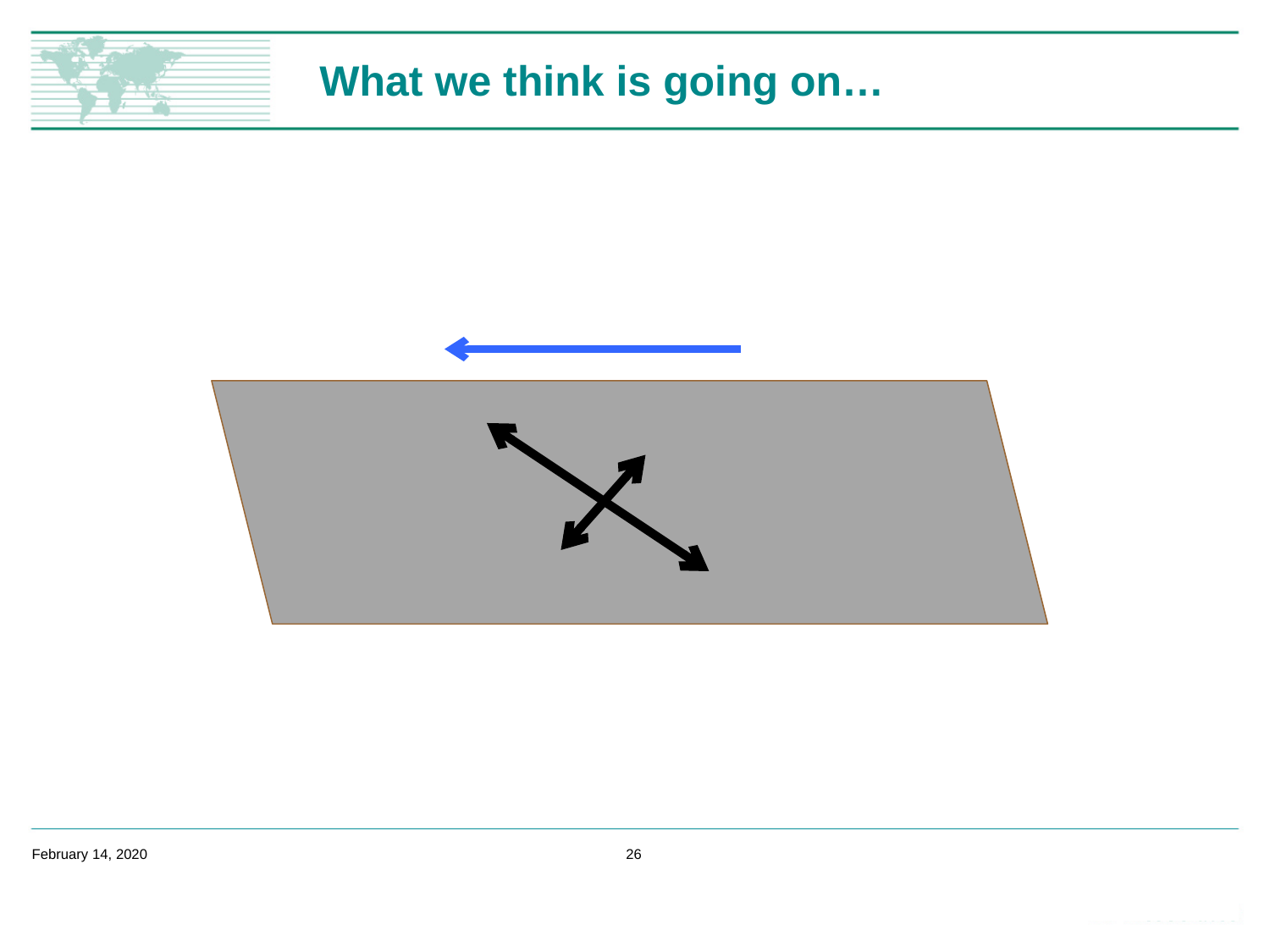

What we think is going on…

February 14, 2020
26